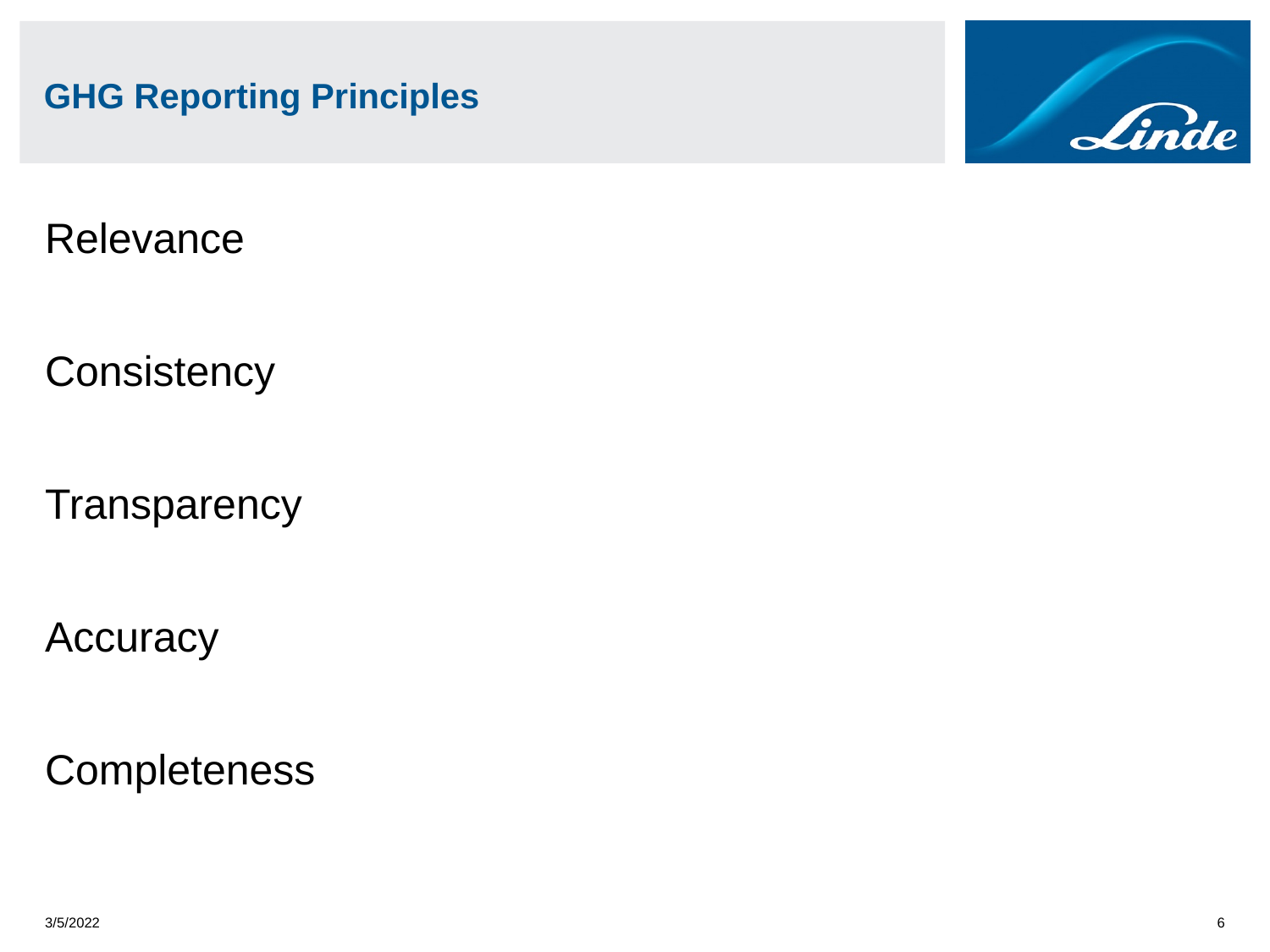

# GHG Reporting Principles
Relevance

Consistency

Transparency

Accuracy

Completeness

3/5/2022